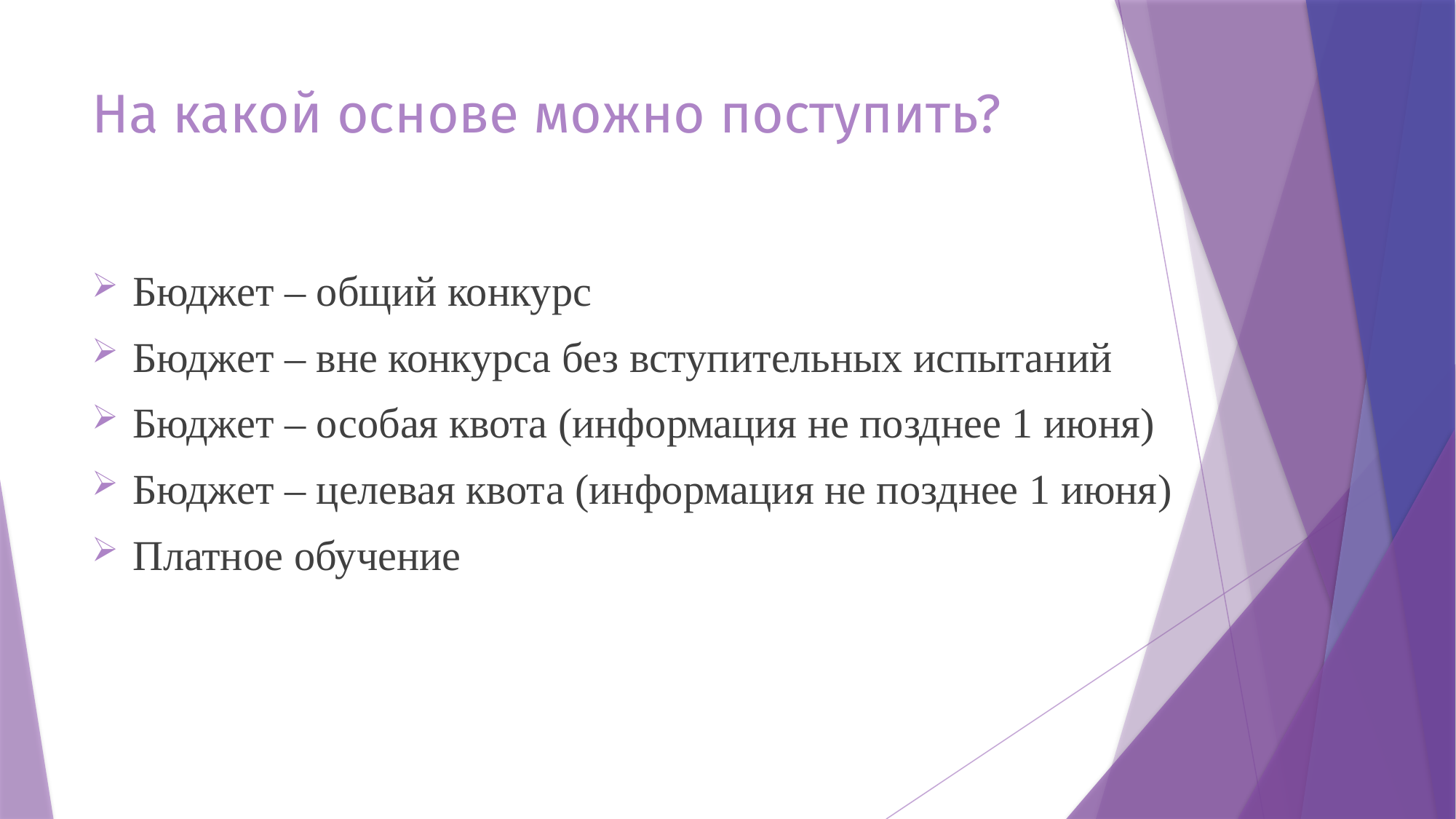

# На какой основе можно поступить?
Бюджет – общий конкурс
Бюджет – вне конкурса без вступительных испытаний
Бюджет – особая квота (информация не позднее 1 июня)
Бюджет – целевая квота (информация не позднее 1 июня)
Платное обучение